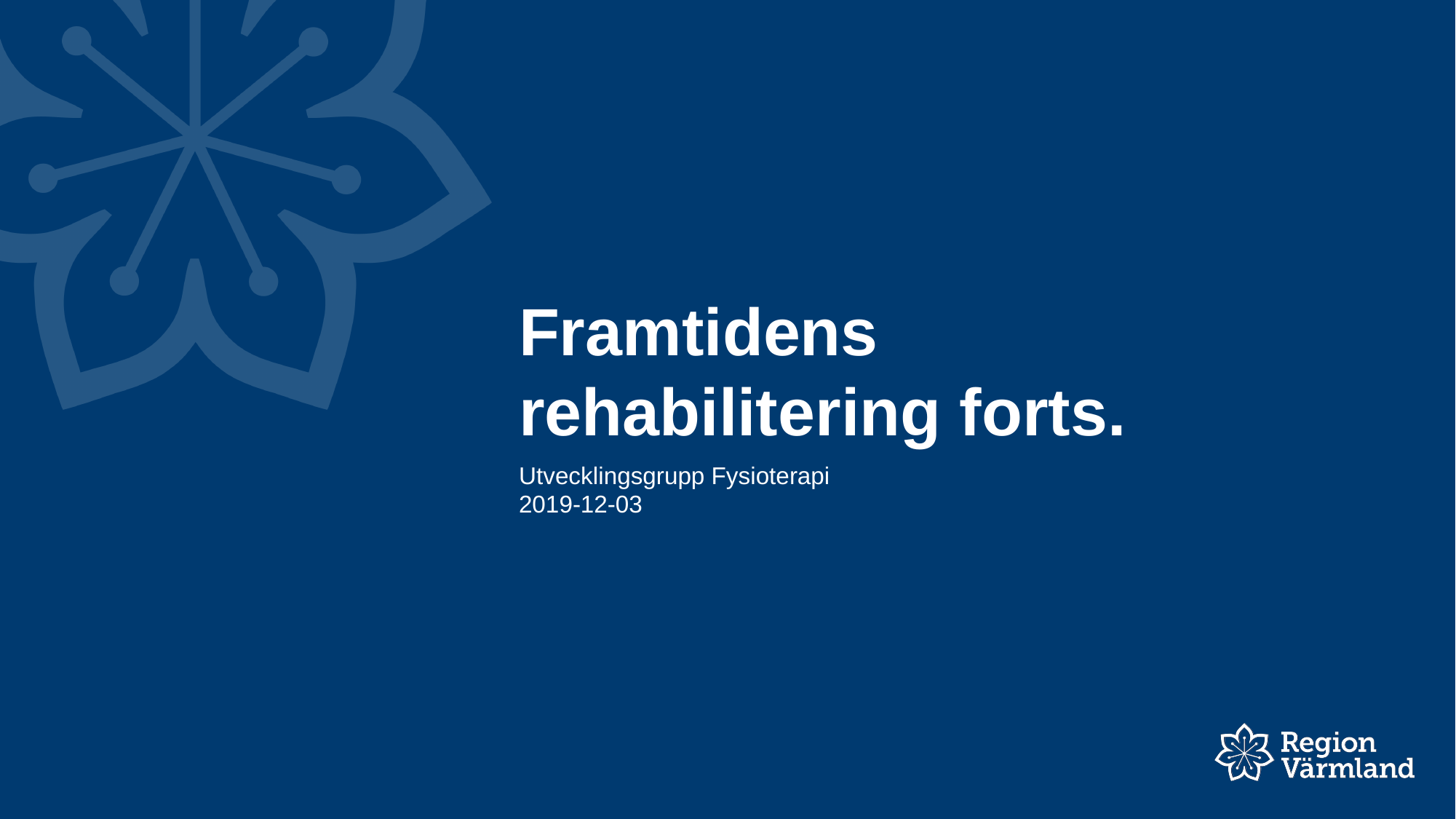

# Framtidens rehabilitering forts.
Utvecklingsgrupp Fysioterapi
2019-12-03